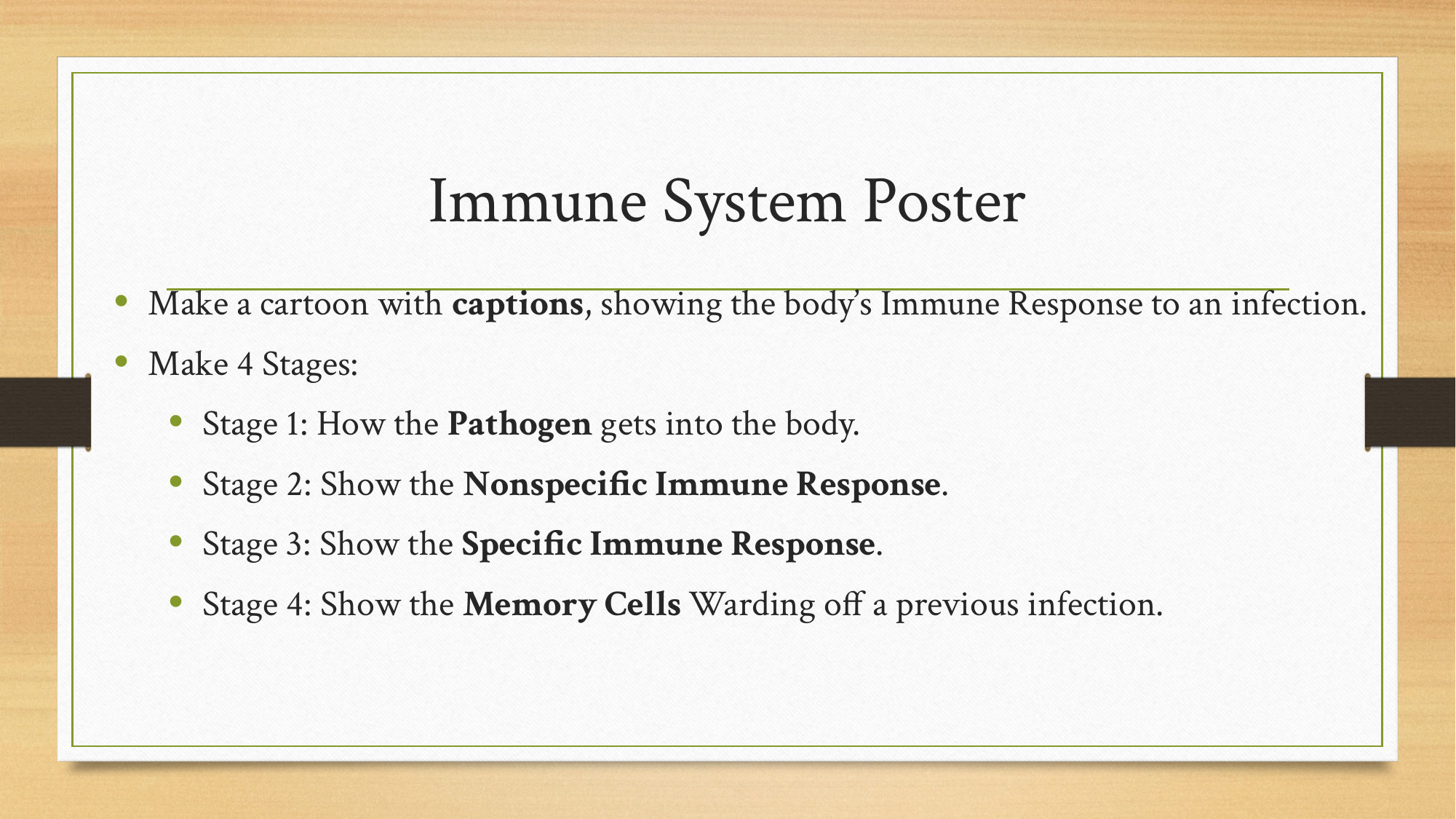

# Immune System Poster
Make a cartoon with captions, showing the body’s Immune Response to an infection.
Make 4 Stages:
Stage 1: How the Pathogen gets into the body.
Stage 2: Show the Nonspecific Immune Response.
Stage 3: Show the Specific Immune Response.
Stage 4: Show the Memory Cells Warding off a previous infection.